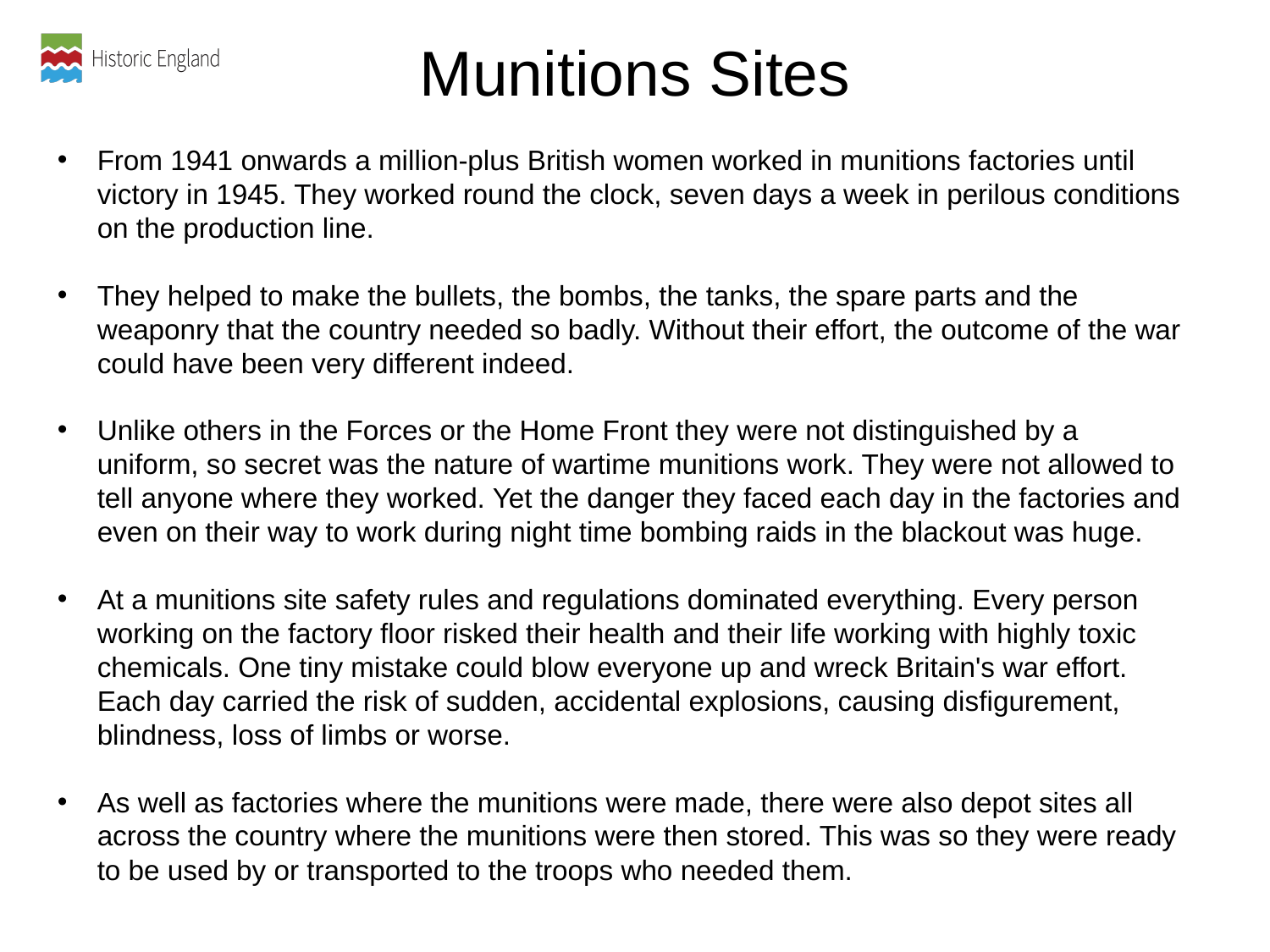

Munitions Sites
From 1941 onwards a million-plus British women worked in munitions factories until victory in 1945. They worked round the clock, seven days a week in perilous conditions on the production line.

They helped to make the bullets, the bombs, the tanks, the spare parts and the weaponry that the country needed so badly. Without their effort, the outcome of the war could have been very different indeed.

Unlike others in the Forces or the Home Front they were not distinguished by a uniform, so secret was the nature of wartime munitions work. They were not allowed to tell anyone where they worked. Yet the danger they faced each day in the factories and even on their way to work during night time bombing raids in the blackout was huge.

At a munitions site safety rules and regulations dominated everything. Every person working on the factory floor risked their health and their life working with highly toxic chemicals. One tiny mistake could blow everyone up and wreck Britain's war effort. Each day carried the risk of sudden, accidental explosions, causing disfigurement, blindness, loss of limbs or worse.

As well as factories where the munitions were made, there were also depot sites all across the country where the munitions were then stored. This was so they were ready to be used by or transported to the troops who needed them.